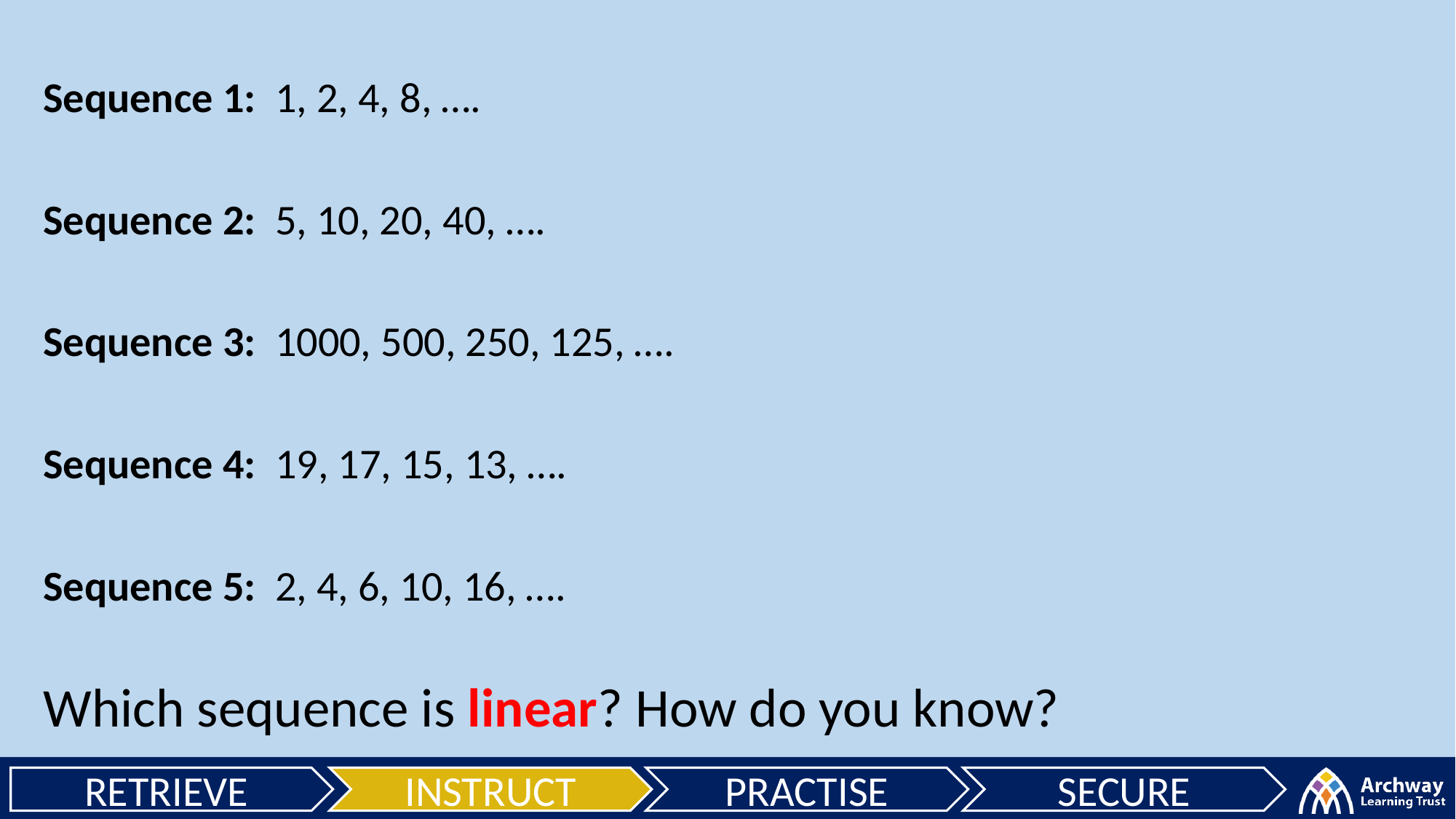

Sequence 1:  1, 2, 4, 8, ….

Sequence 2:  5, 10, 20, 40, ….

Sequence 3:  1000, 500, 250, 125, ….

Sequence 4:  19, 17, 15, 13, ….

Sequence 5:  2, 4, 6, 10, 16, ….

Which sequence is linear? How do you know?